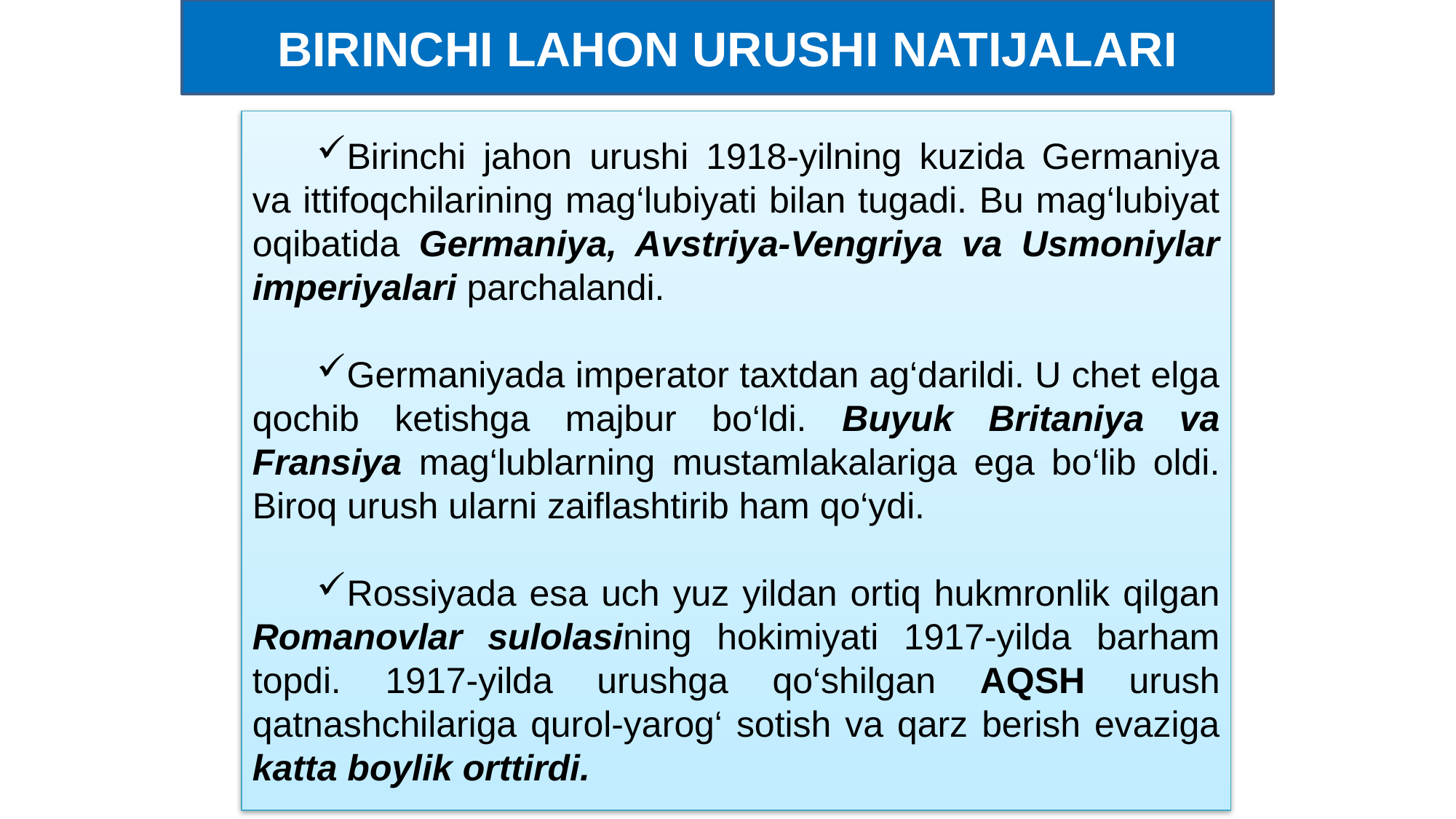

BIRINCHI LAHON URUSHI NATIJALARI
Birinchi jahon urushi 1918-yilning kuzida Germaniya va ittifoqchilarining mag‘lubiyati bilan tugadi. Bu mag‘lubiyat oqibatida Germaniya, Avstriya-Vengriya va Usmoniylar imperiyalari parchalandi.

Germaniyada imperator taxtdan ag‘darildi. U chet elga qochib ketishga majbur bo‘ldi. Buyuk Britaniya va Fransiya mag‘lublarning mustamlakalariga ega bo‘lib oldi. Biroq urush ularni zaiflashtirib ham qo‘ydi.

Rossiyada esa uch yuz yildan ortiq hukmronlik qilgan Romanovlar sulolasining hokimiyati 1917-yilda barham topdi. 1917-yilda urushga qo‘shilgan AQSH urush qatnashchilariga qurol-yarog‘ sotish va qarz berish evaziga katta boylik orttirdi.